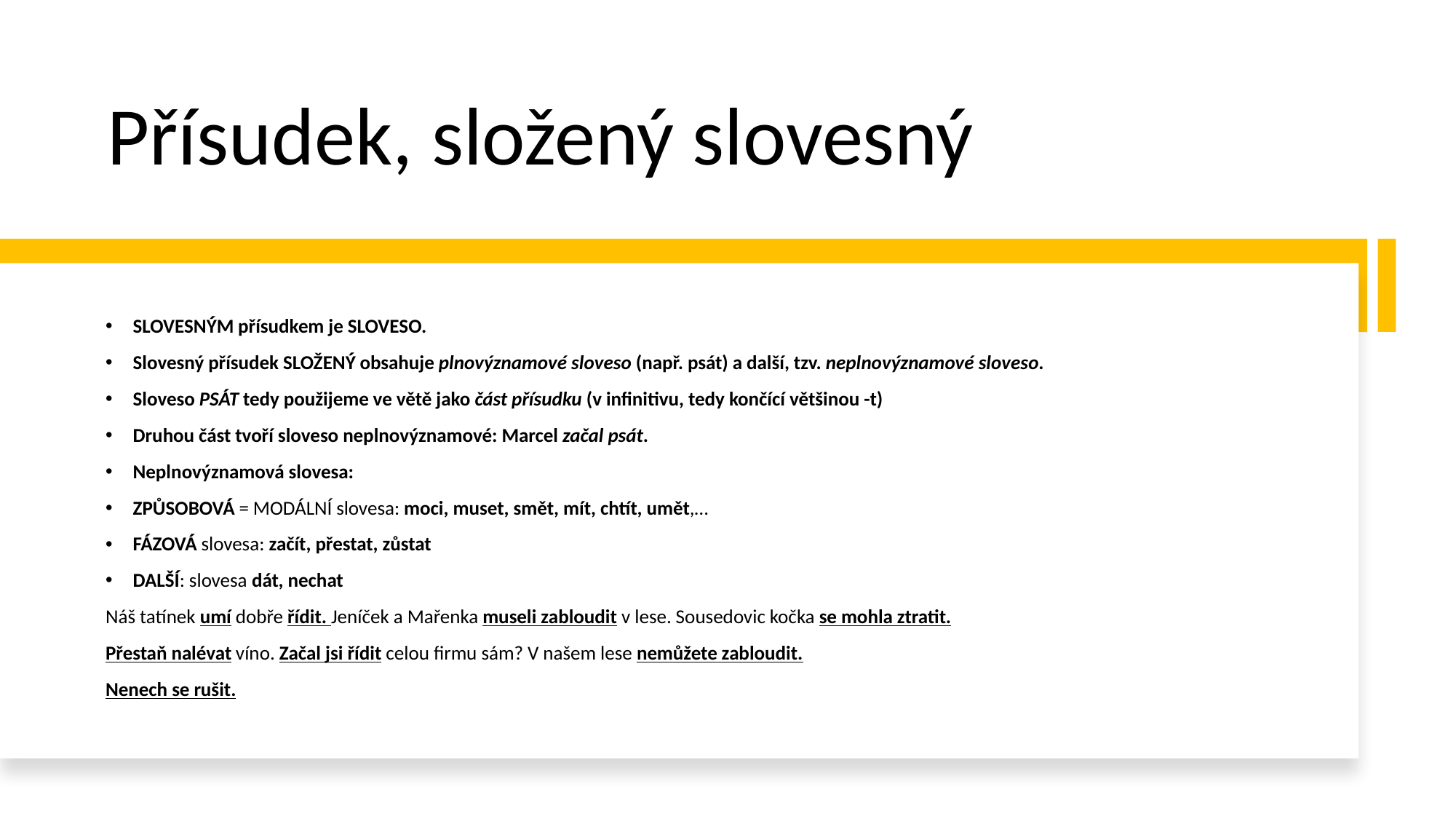

# Přísudek, složený slovesný

SLOVESNÝM přísudkem je SLOVESO.
Slovesný přísudek SLOŽENÝ obsahuje plnovýznamové sloveso (např. psát) a další, tzv. neplnovýznamové sloveso.
Sloveso PSÁT tedy použijeme ve větě jako část přísudku (v infinitivu, tedy končící většinou -t)
Druhou část tvoří sloveso neplnovýznamové: Marcel začal psát.
Neplnovýznamová slovesa:
ZPŮSOBOVÁ = MODÁLNÍ slovesa: moci, muset, smět, mít, chtít, umět,…
FÁZOVÁ slovesa: začít, přestat, zůstat
DALŠÍ: slovesa dát, nechat
Náš tatínek umí dobře řídit. Jeníček a Mařenka museli zabloudit v lese. Sousedovic kočka se mohla ztratit.
Přestaň nalévat víno. Začal jsi řídit celou firmu sám? V našem lese nemůžete zabloudit.
Nenech se rušit.